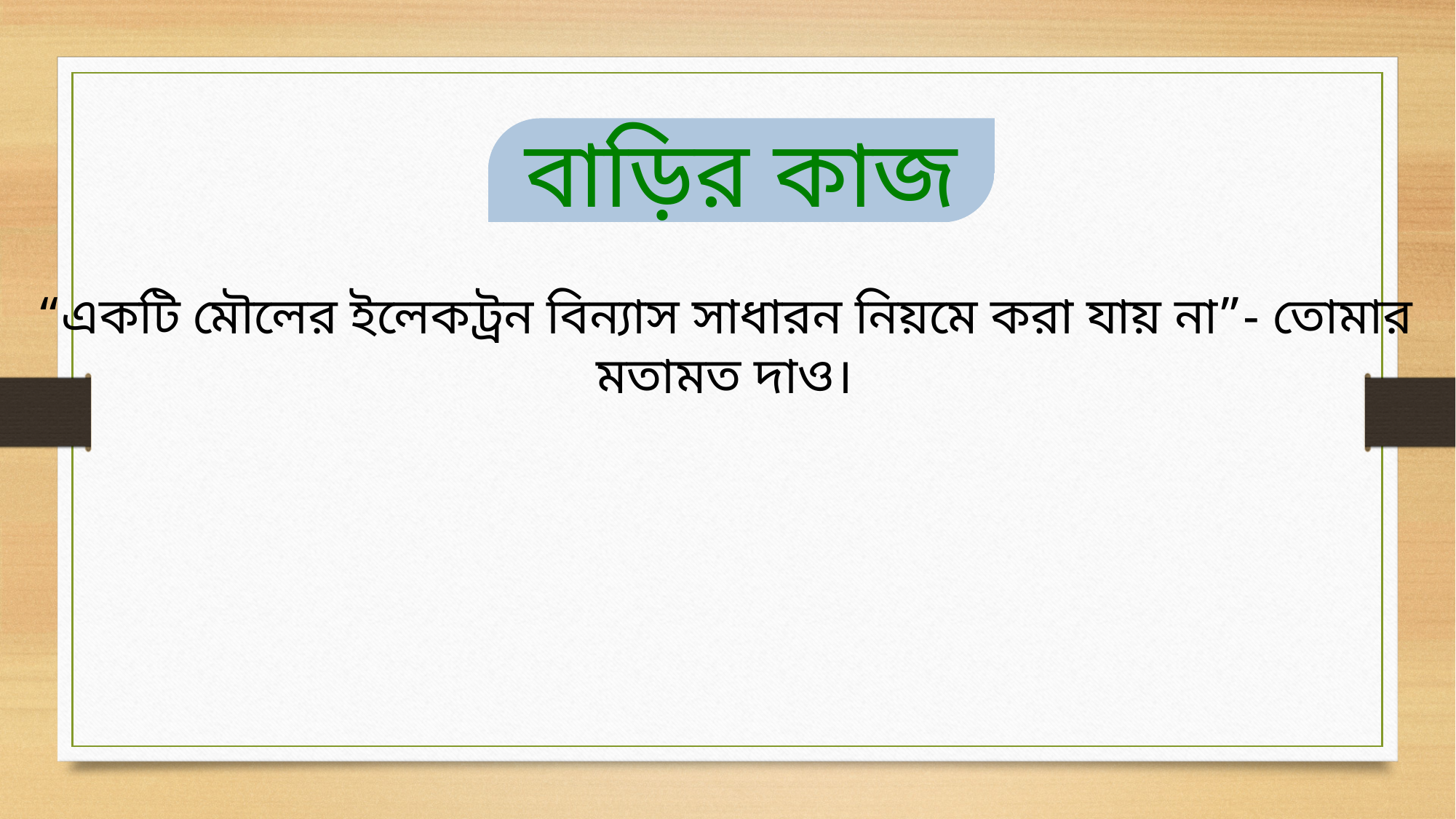

বাড়ির কাজ
“একটি মৌলের ইলেকট্রন বিন্যাস সাধারন নিয়মে করা যায় না”- তোমার মতামত দাও।